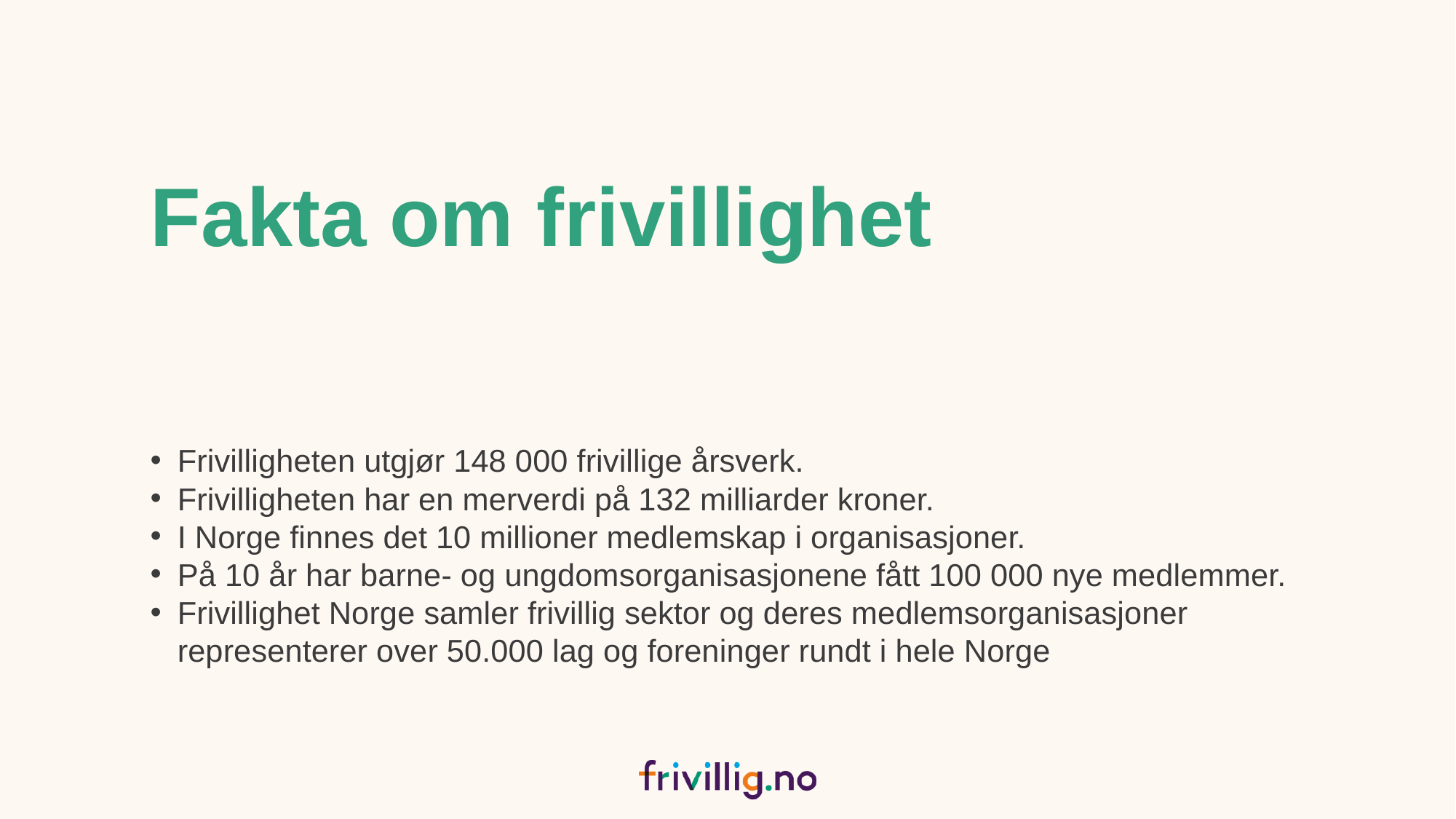

# Fakta om frivillighet
Frivilligheten utgjør 148 000 frivillige årsverk.
Frivilligheten har en merverdi på 132 milliarder kroner.
I Norge finnes det 10 millioner medlemskap i organisasjoner.
På 10 år har barne- og ungdomsorganisasjonene fått 100 000 nye medlemmer.
Frivillighet Norge samler frivillig sektor og deres medlemsorganisasjoner representerer over 50.000 lag og foreninger rundt i hele Norge